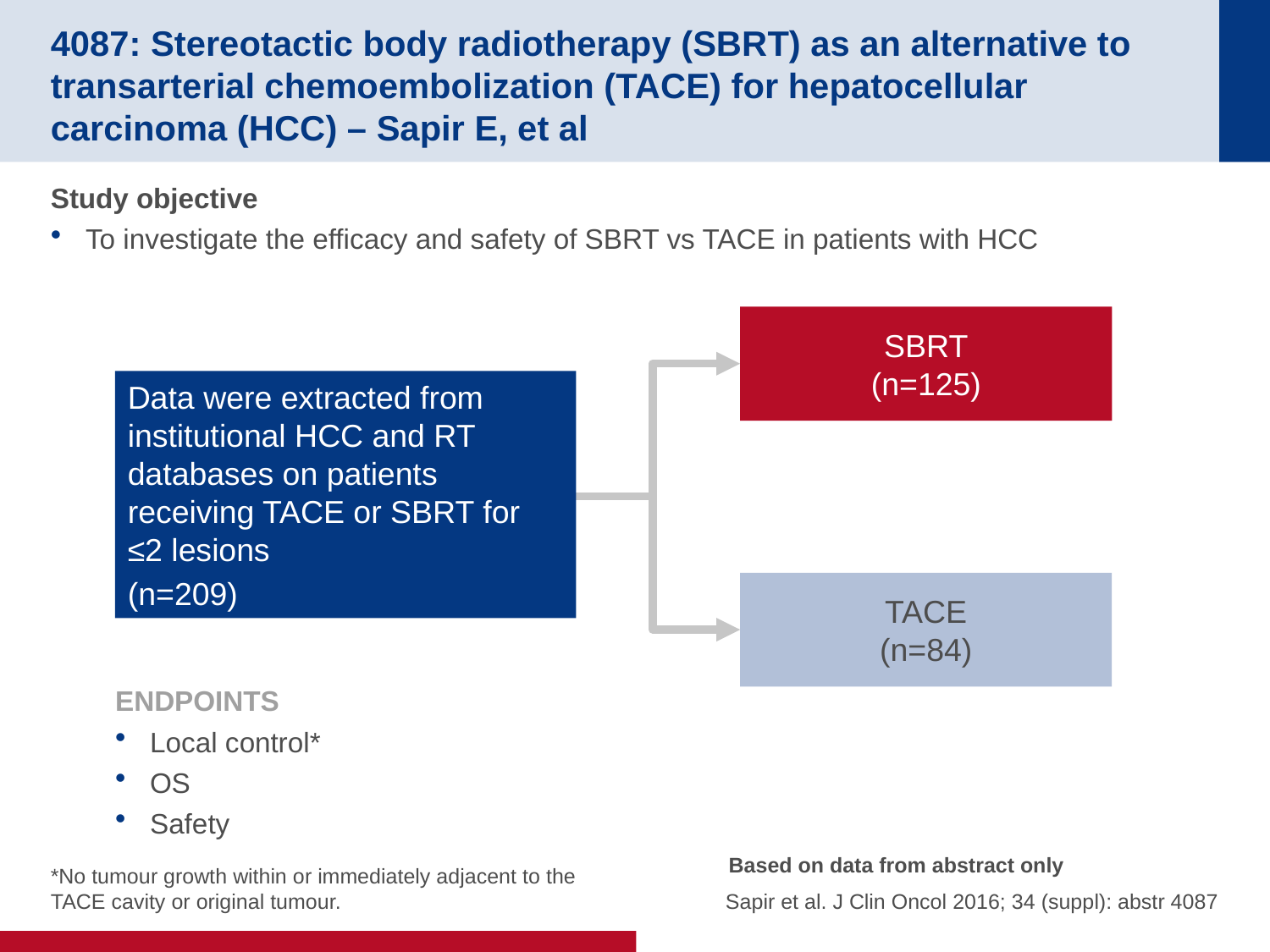

# 4087: Stereotactic body radiotherapy (SBRT) as an alternative to transarterial chemoembolization (TACE) for hepatocellular carcinoma (HCC) – Sapir E, et al
Study objective
To investigate the efficacy and safety of SBRT vs TACE in patients with HCC
SBRT
(n=125)
Data were extracted from institutional HCC and RT databases on patients receiving TACE or SBRT for ≤2 lesions
(n=209)
TACE
(n=84)
ENDPOINTS
Local control*
OS
Safety

Based on data from abstract only
 Sapir et al. J Clin Oncol 2016; 34 (suppl): abstr 4087
*No tumour growth within or immediately adjacent to the TACE cavity or original tumour.